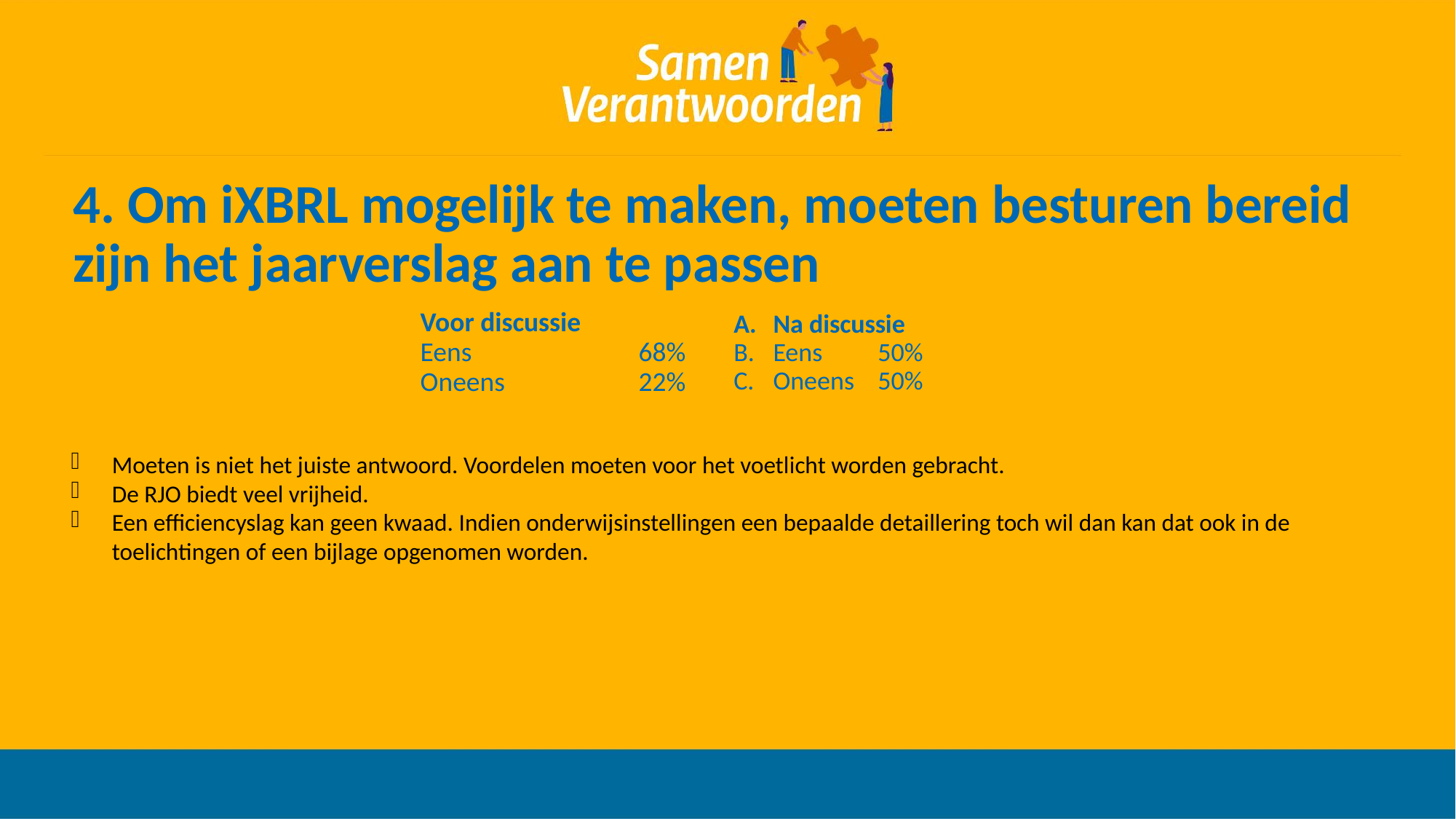

4. Om iXBRL mogelijk te maken, moeten besturen bereid zijn het jaarverslag aan te passen
Voor discussie
Eens		68%
Oneens		22%

Na discussie
Eens		50%
Oneens	50%
Moeten is niet het juiste antwoord. Voordelen moeten voor het voetlicht worden gebracht.
De RJO biedt veel vrijheid.
Een efficiencyslag kan geen kwaad. Indien onderwijsinstellingen een bepaalde detaillering toch wil dan kan dat ook in de toelichtingen of een bijlage opgenomen worden.